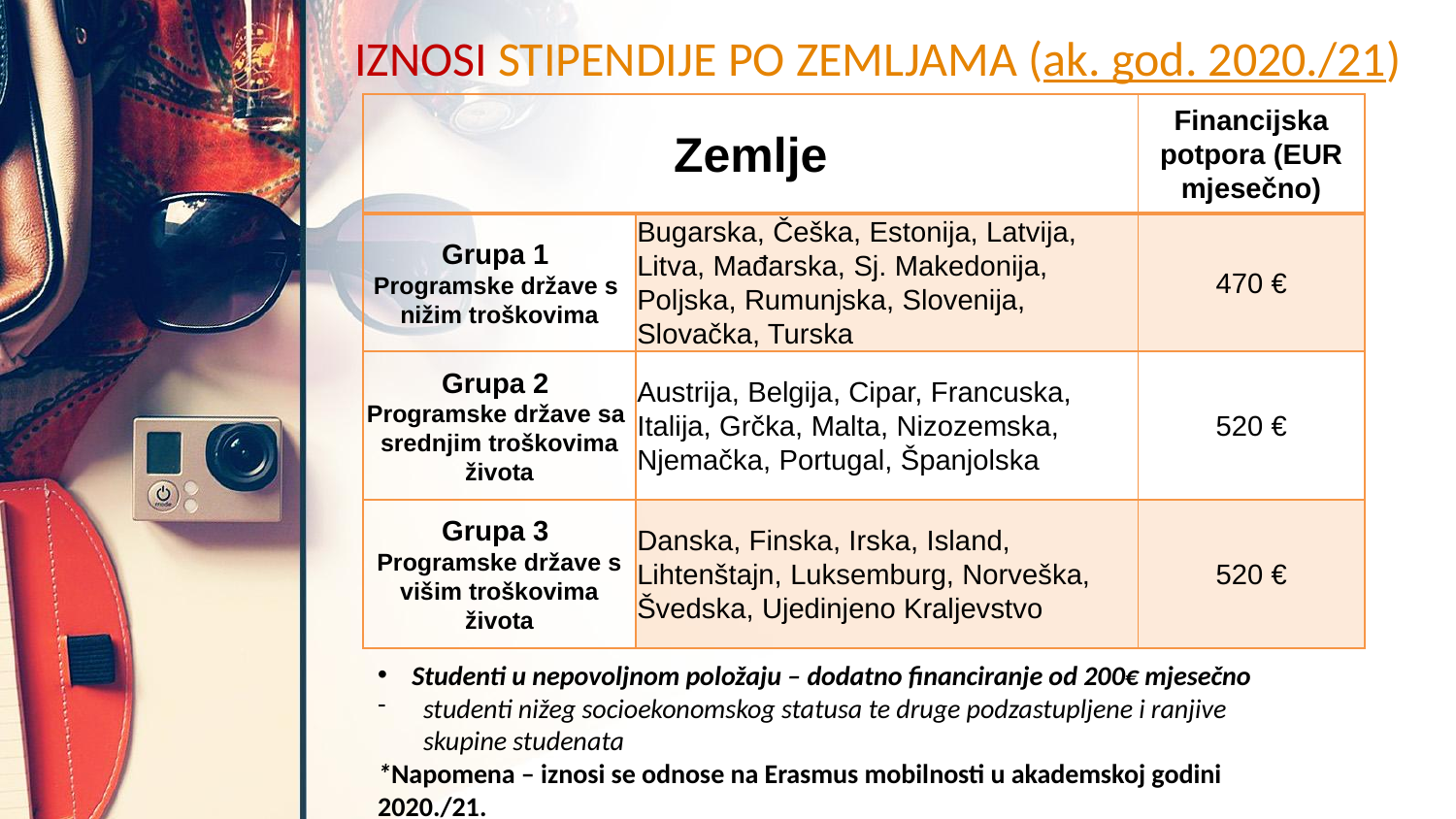

IZNOSI STIPENDIJE PO ZEMLJAMA (ak. god. 2020./21)
| Zemlje |  | Financijska potpora (EUR mjesečno) |
| --- | --- | --- |
| Grupa 1 Programske države s nižim troškovima | Bugarska, Češka, Estonija, Latvija, Litva, Mađarska, Sj. Makedonija, Poljska, Rumunjska, Slovenija, Slovačka, Turska | 470 € |
| Grupa 2 Programske države sa srednjim troškovima života | Austrija, Belgija, Cipar, Francuska, Italija, Grčka, Malta, Nizozemska, Njemačka, Portugal, Španjolska | 520 € |
| Grupa 3 Programske države s višim troškovima života | Danska, Finska, Irska, Island, Lihtenštajn, Luksemburg, Norveška, Švedska, Ujedinjeno Kraljevstvo | 520 € |

Studenti u nepovoljnom položaju – dodatno financiranje od 200€ mjesečno
studenti nižeg socioekonomskog statusa te druge podzastupljene i ranjive skupine studenata
*Napomena – iznosi se odnose na Erasmus mobilnosti u akademskoj godini 2020./21.